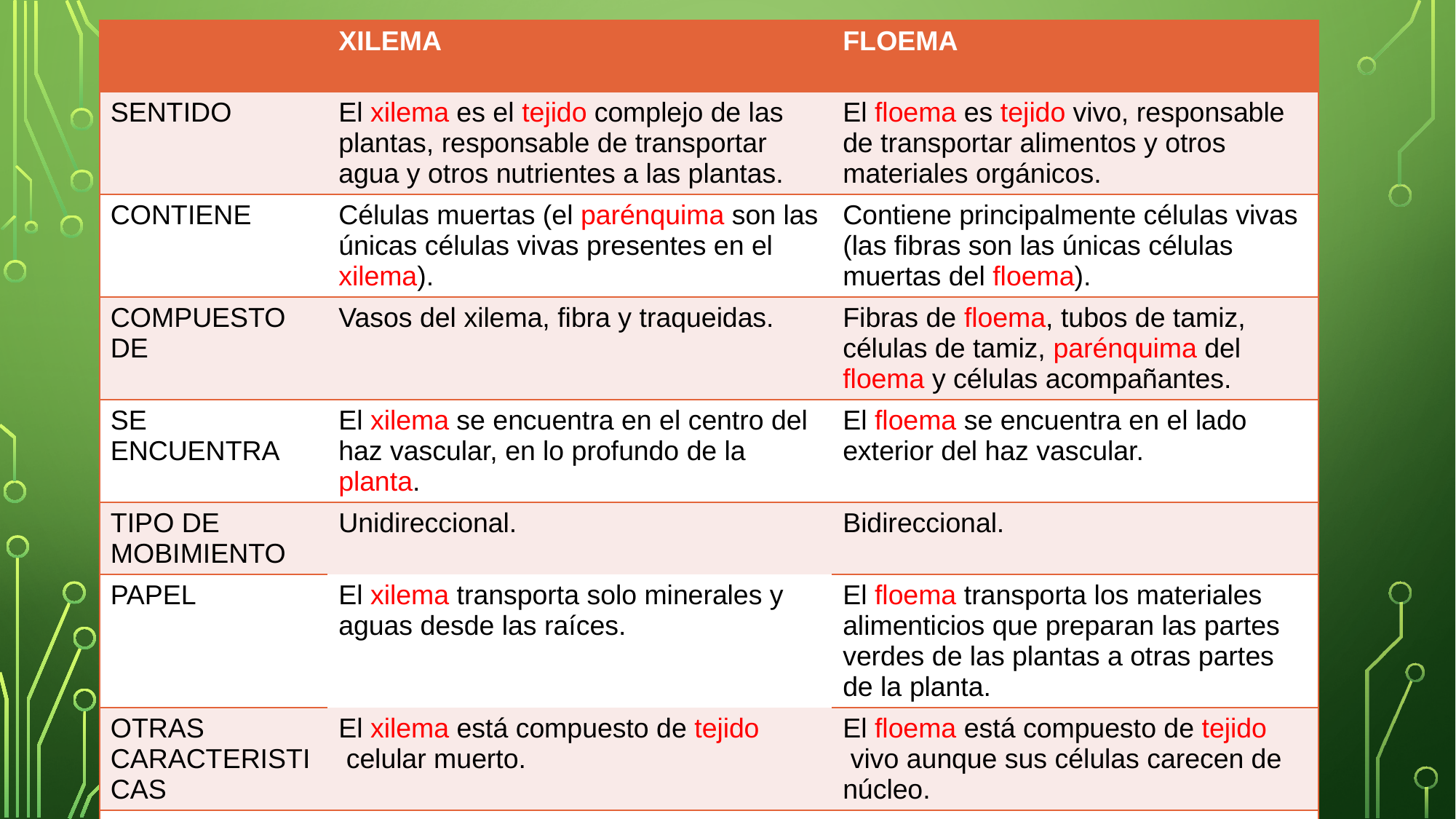

|  | XILEMA | FLOEMA |
| --- | --- | --- |
| SENTIDO | El xilema es el tejido complejo de las plantas, responsable de transportar agua y otros nutrientes a las plantas. | El floema es tejido vivo, responsable de transportar alimentos y otros materiales orgánicos. |
| CONTIENE | Células muertas (el parénquima son las únicas células vivas presentes en el xilema). | Contiene principalmente células vivas (las fibras son las únicas células muertas del floema). |
| COMPUESTO DE | Vasos del xilema, fibra y traqueidas. | Fibras de floema, tubos de tamiz, células de tamiz, parénquima del floema y células acompañantes. |
| SE ENCUENTRA | El xilema se encuentra en el centro del haz vascular, en lo profundo de la planta. | El floema se encuentra en el lado exterior del haz vascular. |
| TIPO DE MOBIMIENTO | Unidireccional. | Bidireccional. |
| PAPEL | El xilema transporta solo minerales y aguas desde las raíces. | El floema transporta los materiales alimenticios que preparan las partes verdes de las plantas a otras partes de la planta. |
| OTRAS CARACTERISTICAS | El xilema está compuesto de tejido celular muerto. | El floema está compuesto de tejido vivo aunque sus células carecen de núcleo. |
|  |  |  |
|  |  |  |
|  |  |  |
#